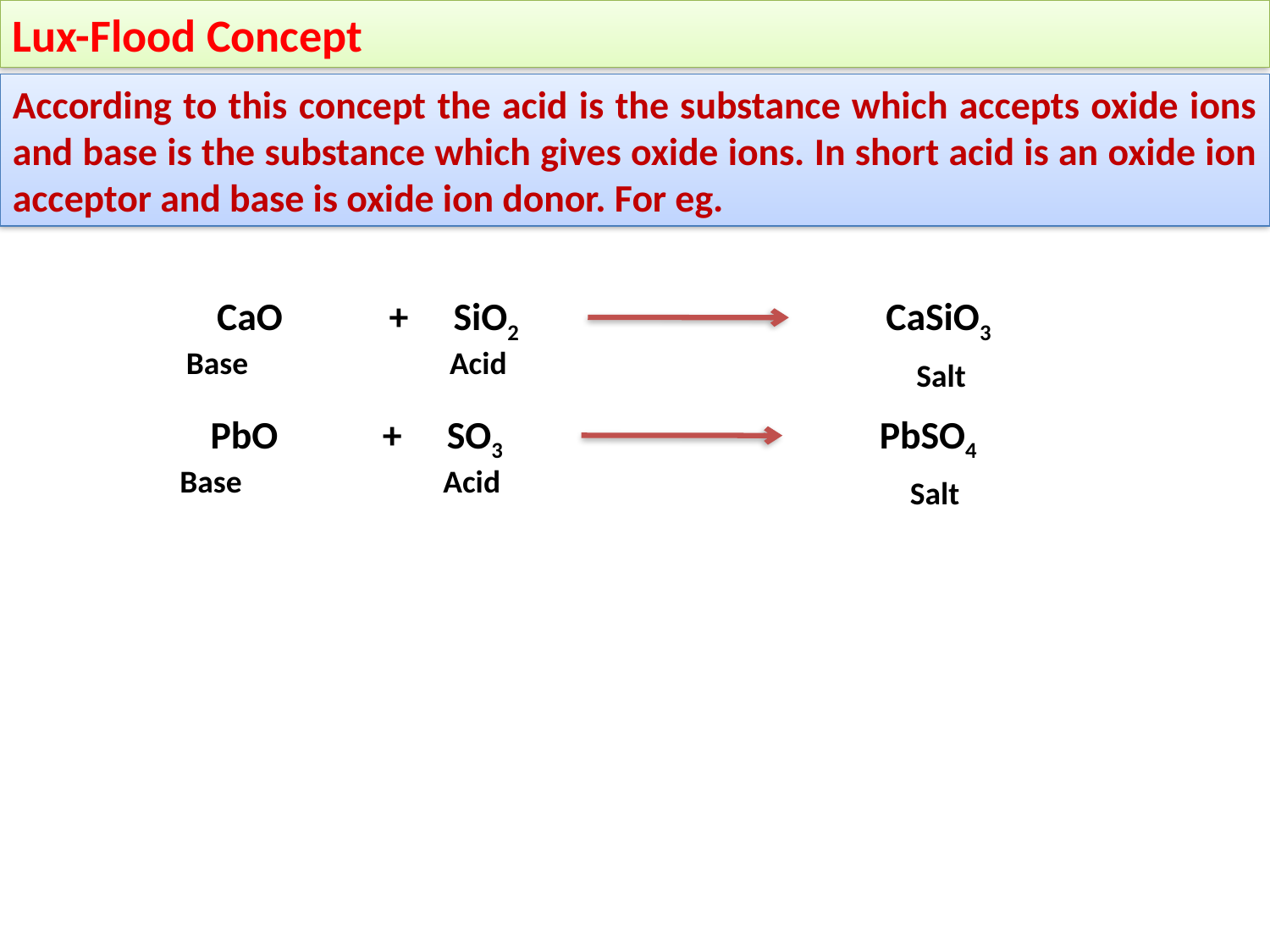

Lux-Flood Concept
According to this concept the acid is the substance which accepts oxide ions and base is the substance which gives oxide ions. In short acid is an oxide ion acceptor and base is oxide ion donor. For eg.
CaO
+
SiO2
Base
Acid
CaSiO3
Salt
PbO
+
SO3
Acid
Base
PbSO4
Salt